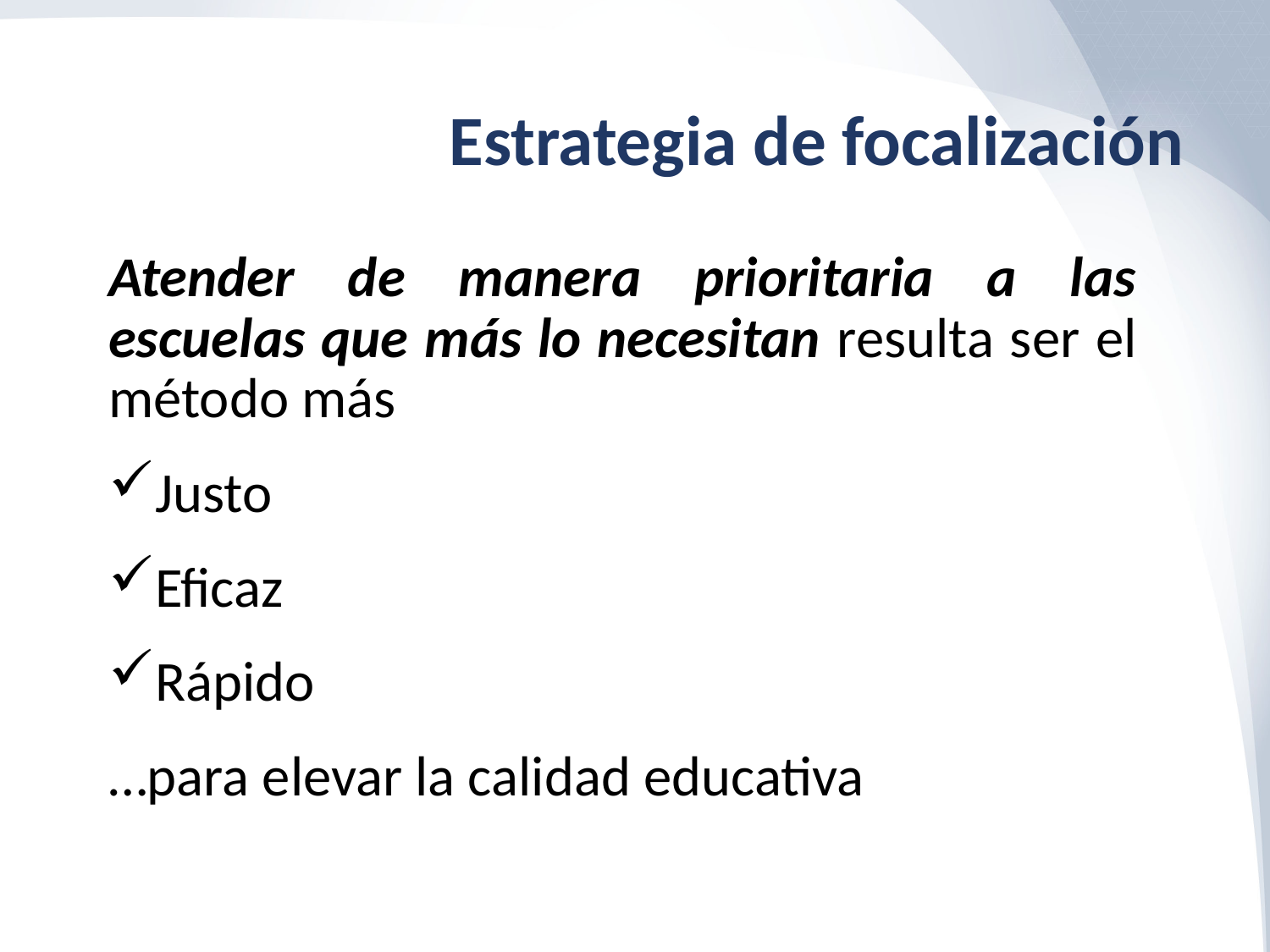

Estrategia de focalización
Atender de manera prioritaria a las escuelas que más lo necesitan resulta ser el método más
Justo
Eficaz
Rápido
…para elevar la calidad educativa